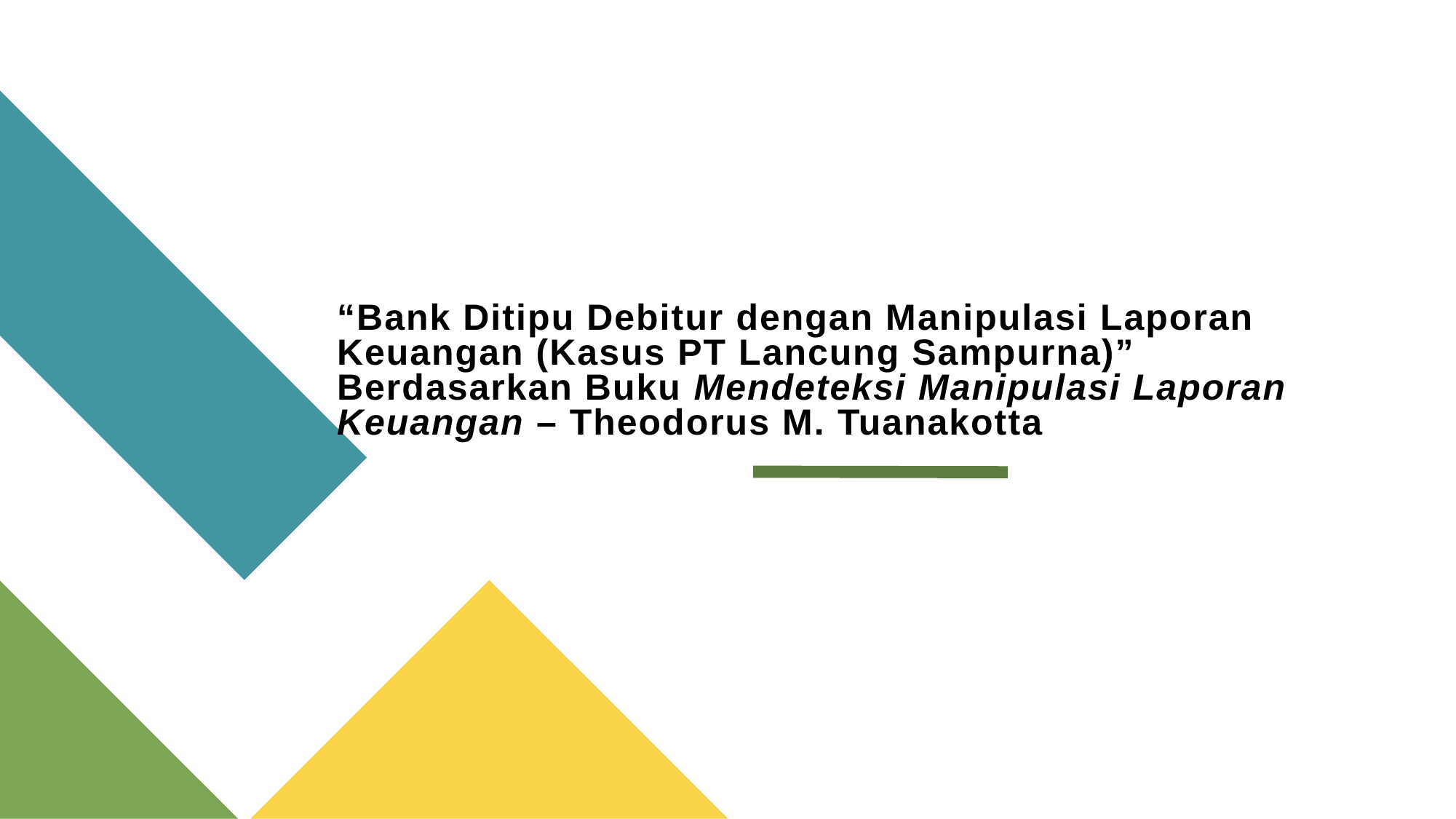

# “Bank Ditipu Debitur dengan Manipulasi Laporan Keuangan (Kasus PT Lancung Sampurna)” Berdasarkan Buku Mendeteksi Manipulasi Laporan Keuangan – Theodorus M. Tuanakotta